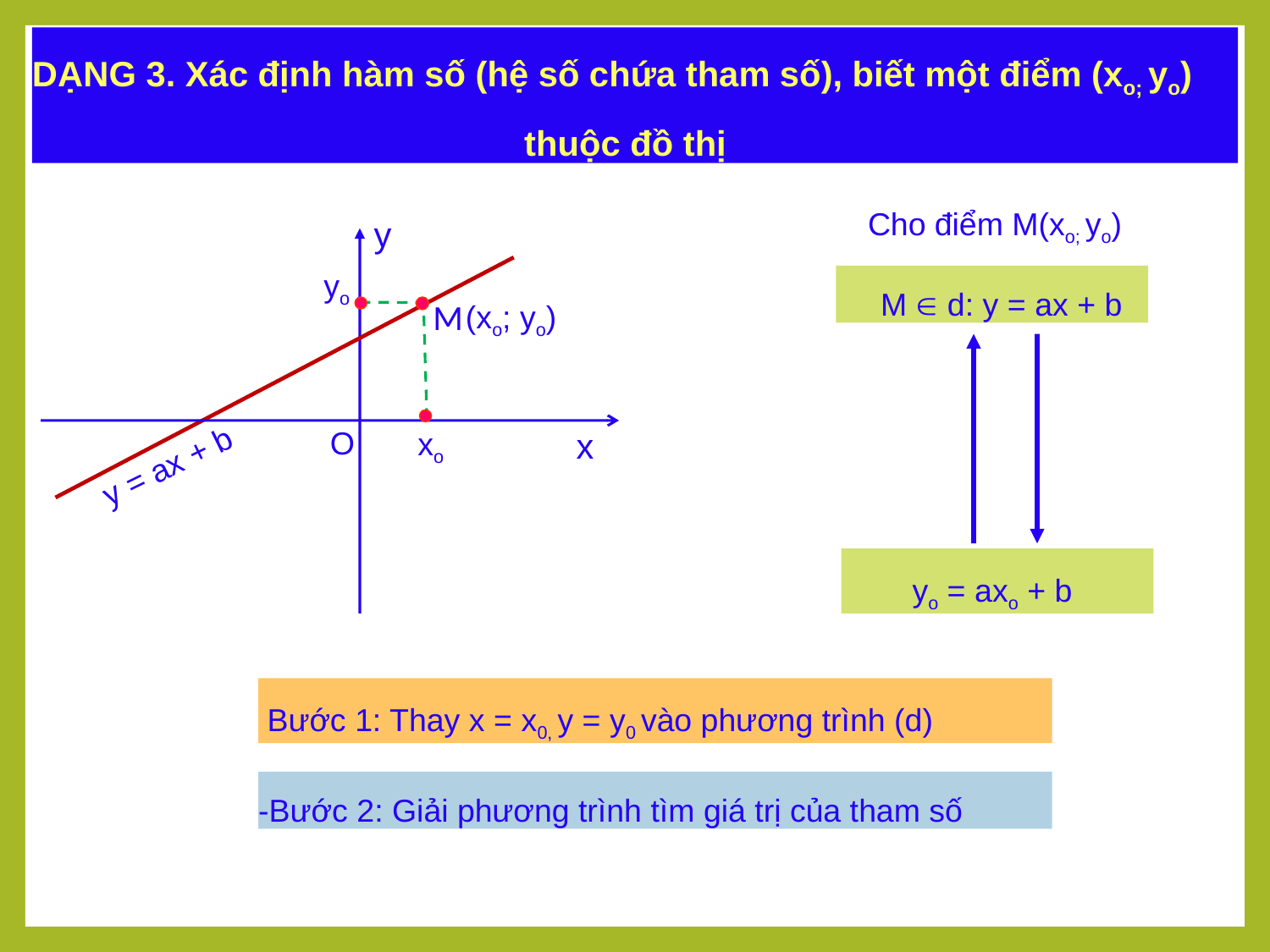

DẠNG 3. Xác định hàm số (hệ số chứa tham số), biết một điểm (xo; yo)
thuộc đồ thị

Cho điểm M(xo; yo)
y

yo
     M ∈ d: y = ax + b

M

(xo; yo)

O
xo
x
  y = ax + b
        yo = axo + b
 Bước 1: Thay x = x0, y = y0 vào phương trình (d)
-B­ước 2: Giải phương trình tìm giá trị của tham số